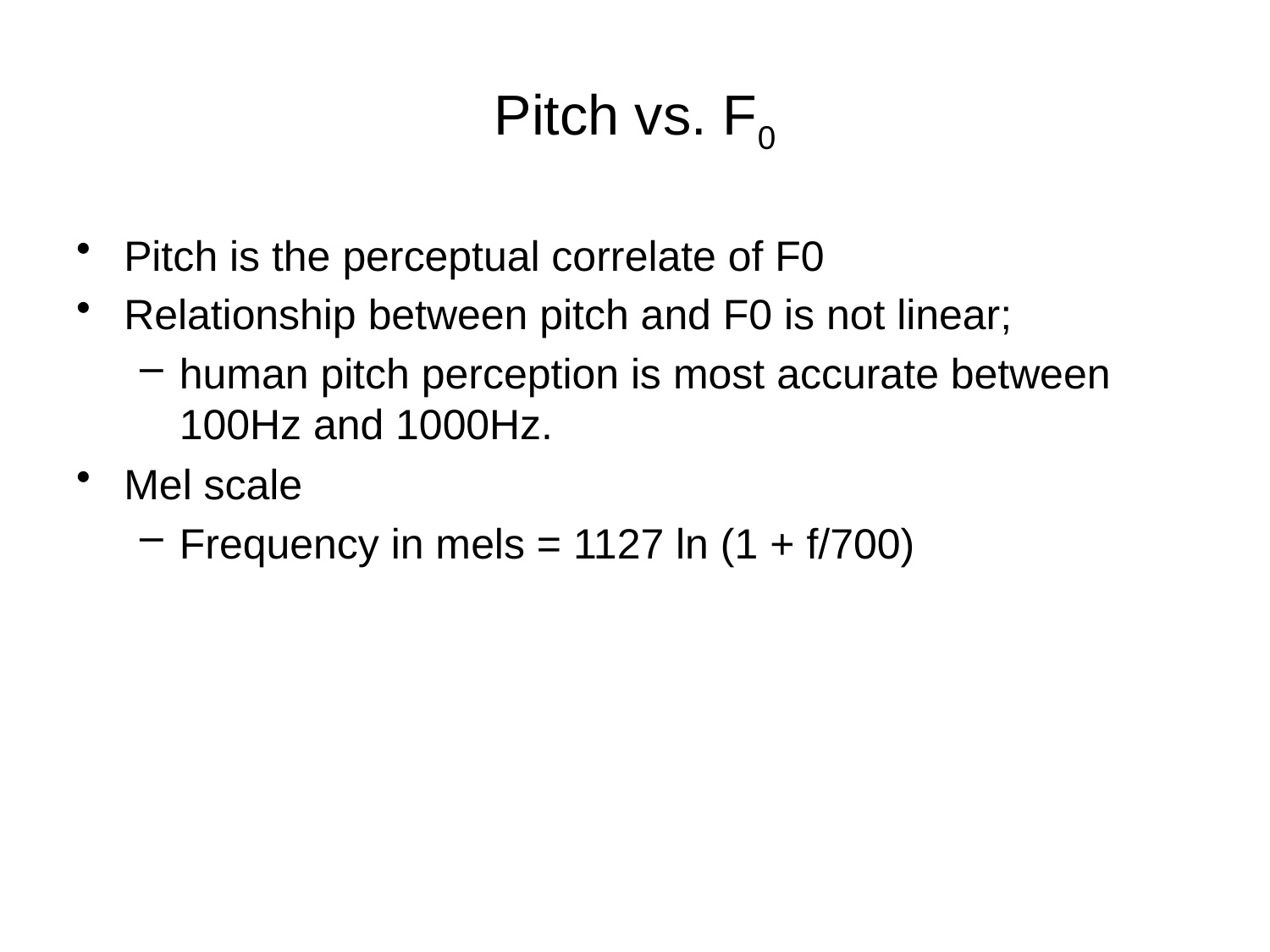

# Pitch vs. F0
Pitch is the perceptual correlate of F0
Relationship between pitch and F0 is not linear;
human pitch perception is most accurate between 100Hz and 1000Hz.
Mel scale
Frequency in mels = 1127 ln (1 + f/700)